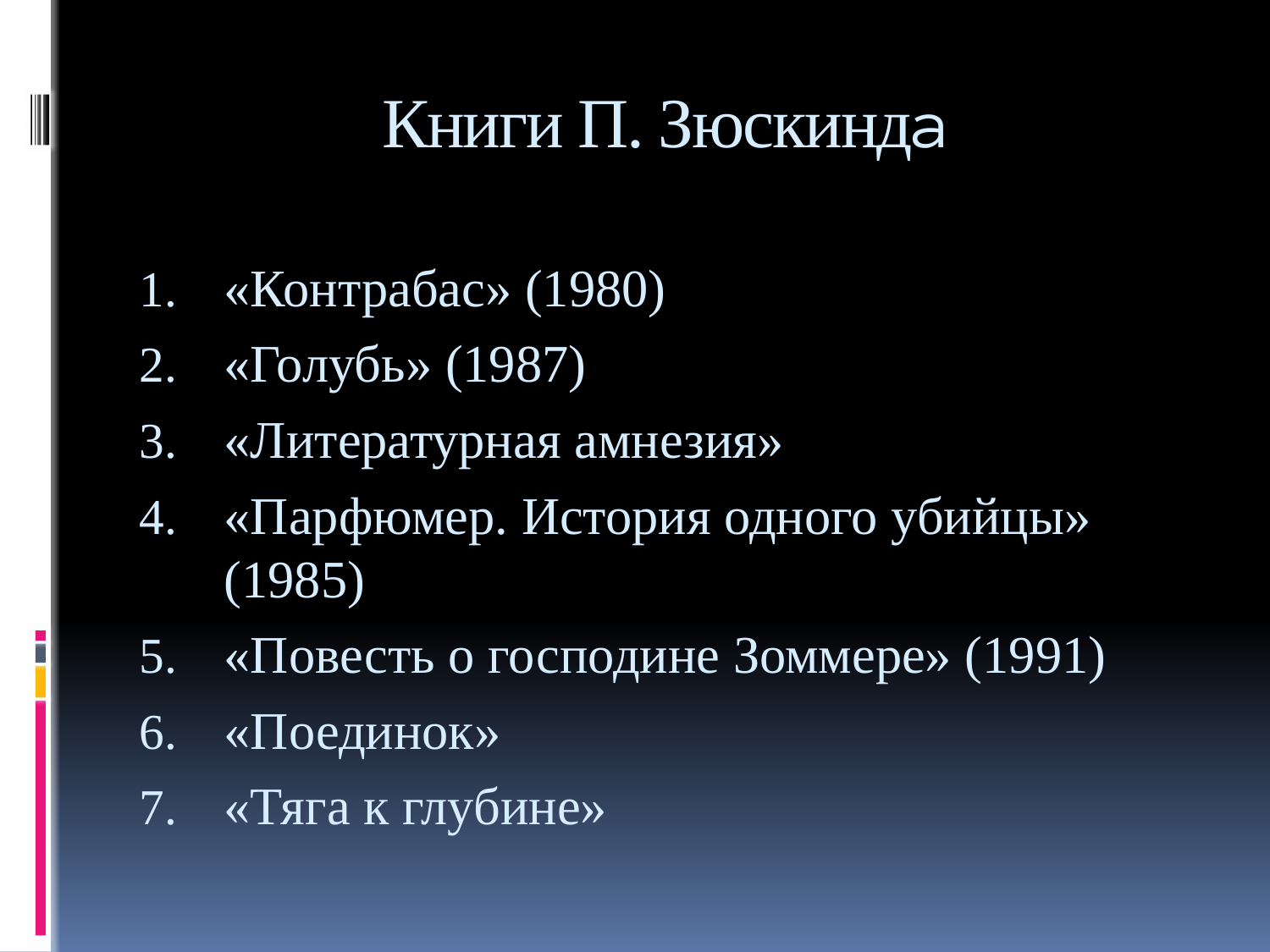

# Книги П. Зюскинда
«Контрабас» (1980)
«Голубь» (1987)
«Литературная амнезия»
«Парфюмер. История одного убийцы» (1985)
«Повесть о господине Зоммере» (1991)
«Поединок»
«Тяга к глубине»